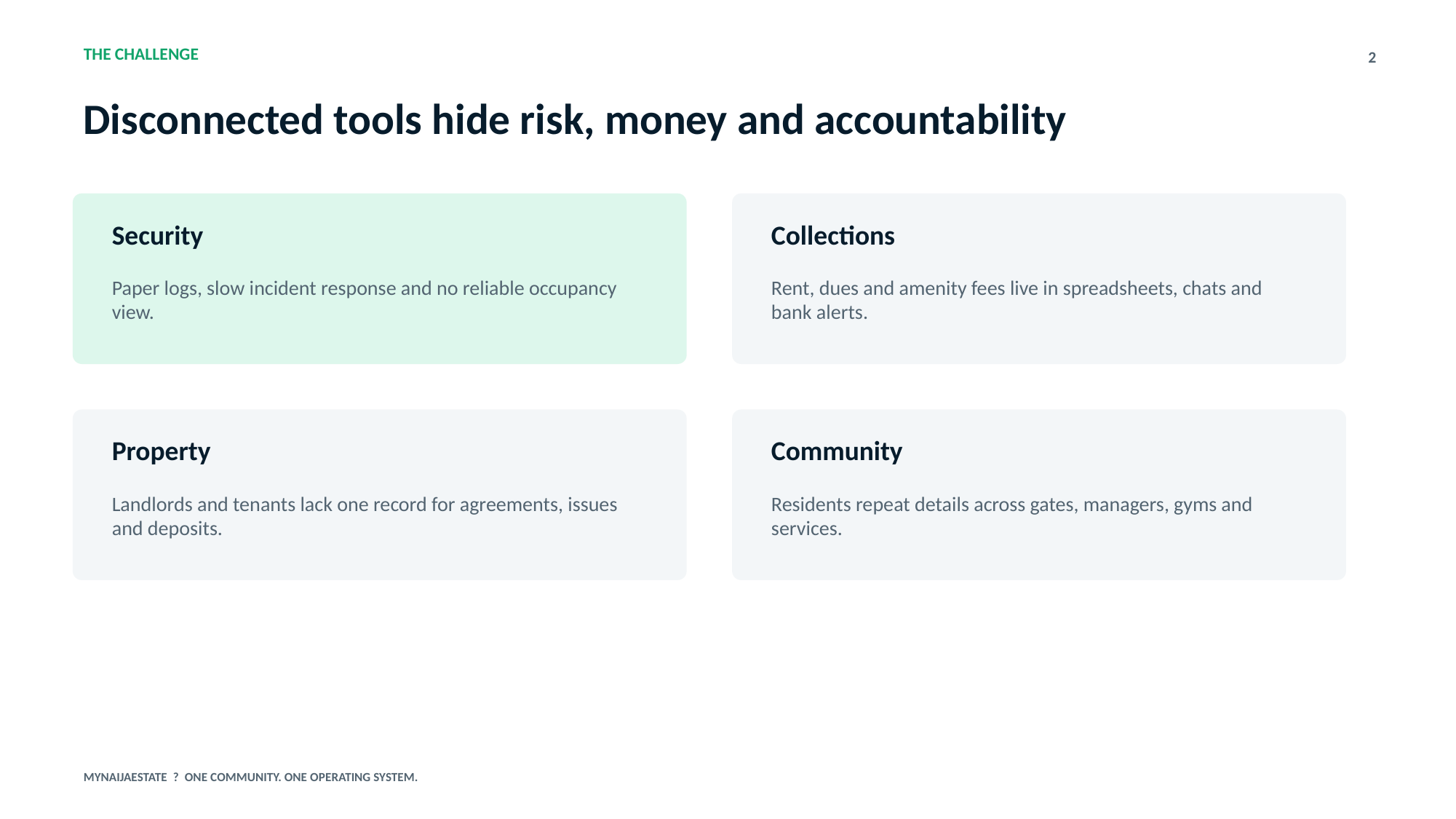

THE CHALLENGE
2
Disconnected tools hide risk, money and accountability

Security
Collections
Paper logs, slow incident response and no reliable occupancy view.
Rent, dues and amenity fees live in spreadsheets, chats and bank alerts.

Property
Community
Landlords and tenants lack one record for agreements, issues and deposits.
Residents repeat details across gates, managers, gyms and services.
MYNAIJAESTATE  ?  ONE COMMUNITY. ONE OPERATING SYSTEM.